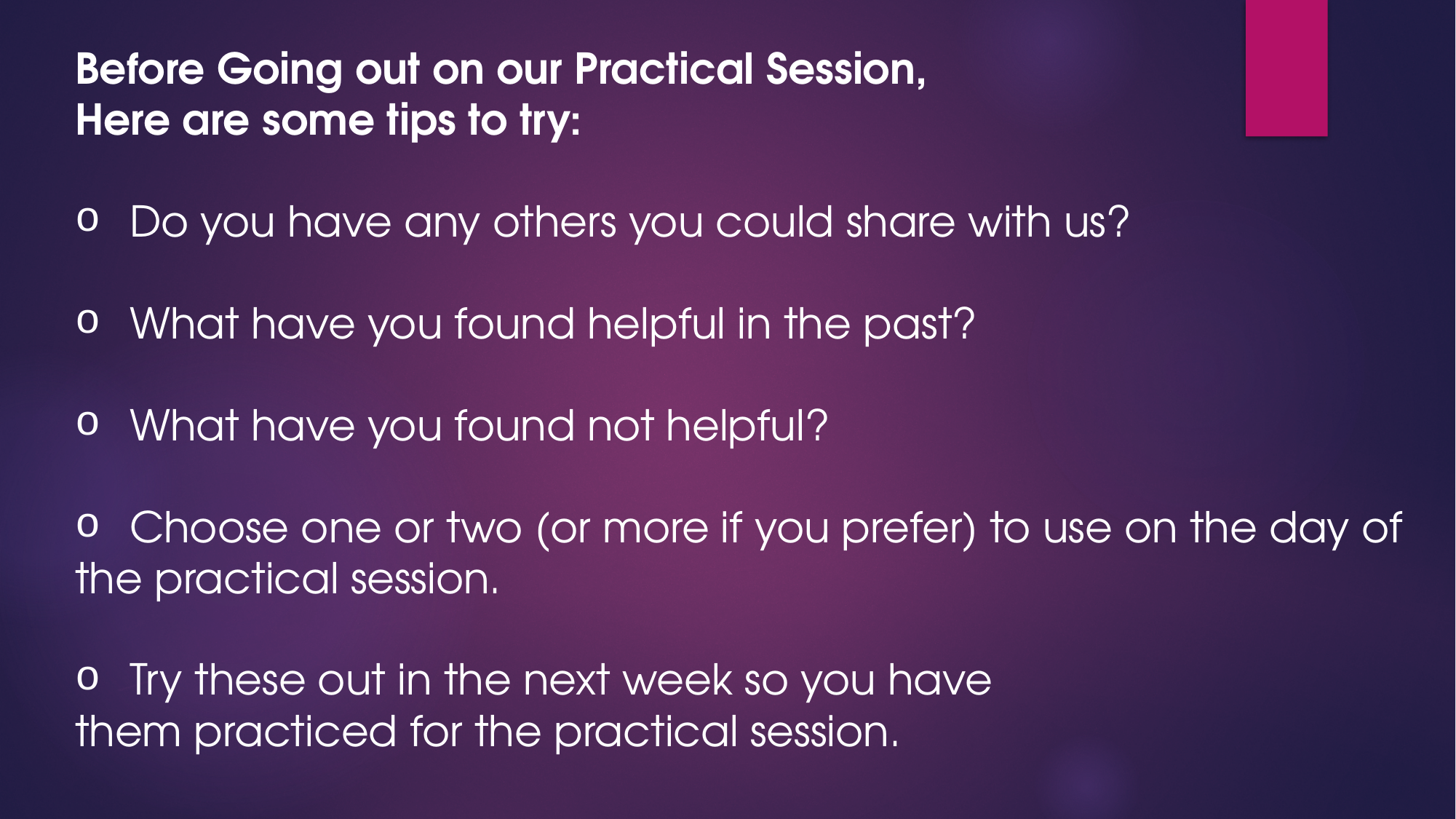

Before Going out on our Practical Session,
Here are some tips to try:

Do you have any others you could share with us?

What have you found helpful in the past?

What have you found not helpful?

Choose one or two (or more if you prefer) to use on the day of
the practical session.

Try these out in the next week so you have
them practiced for the practical session.